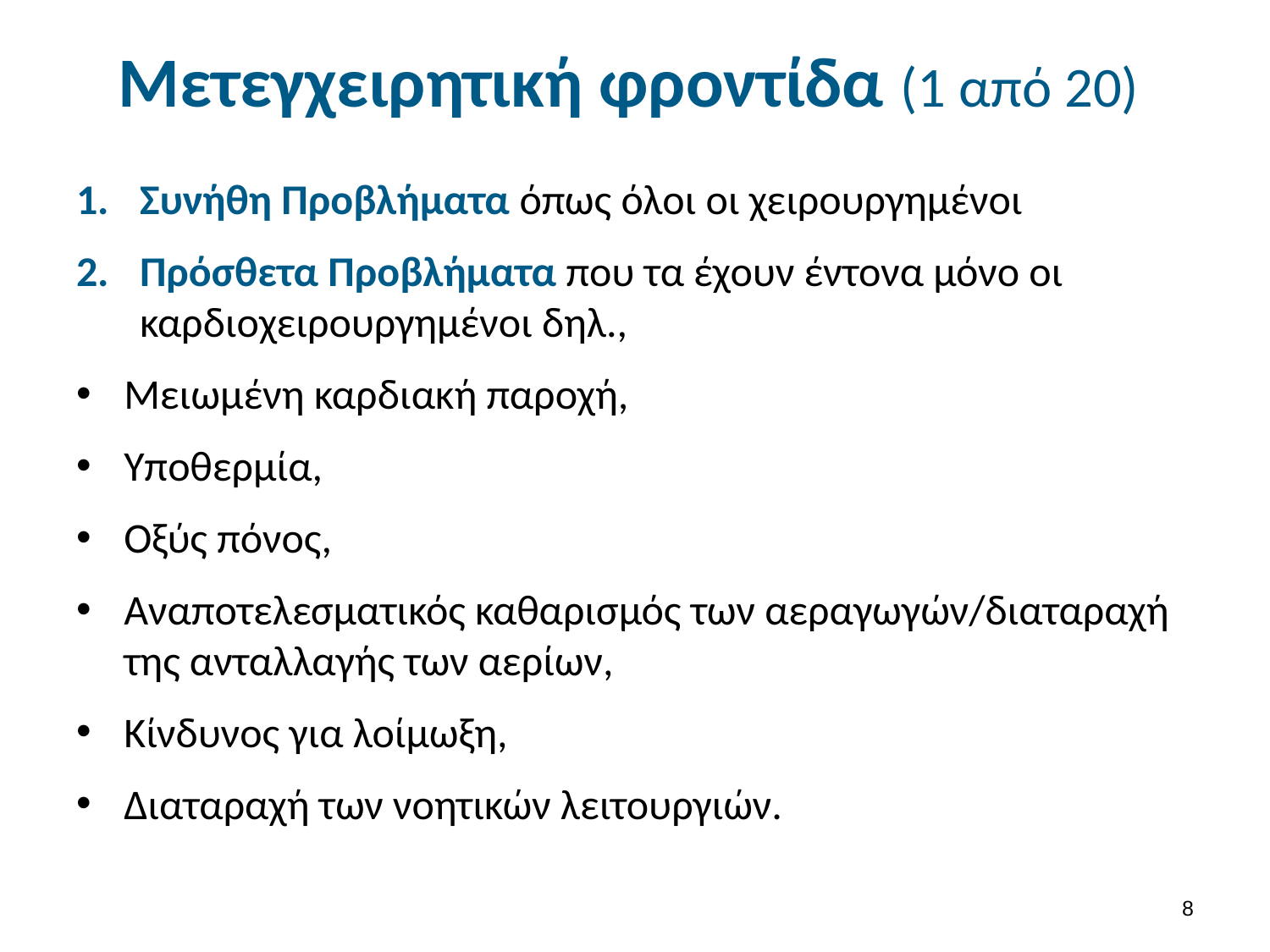

# Μετεγχειρητική φροντίδα (1 από 20)
Συνήθη Προβλήματα όπως όλοι οι χειρουργημένοι
Πρόσθετα Προβλήματα που τα έχουν έντονα μόνο οι καρδιοχειρουργημένοι δηλ.,
Μειωμένη καρδιακή παροχή,
Υποθερμία,
Οξύς πόνος,
Αναποτελεσματικός καθαρισμός των αεραγωγών/διαταραχή της ανταλλαγής των αερίων,
Κίνδυνος για λοίμωξη,
Διαταραχή των νοητικών λειτουργιών.
8